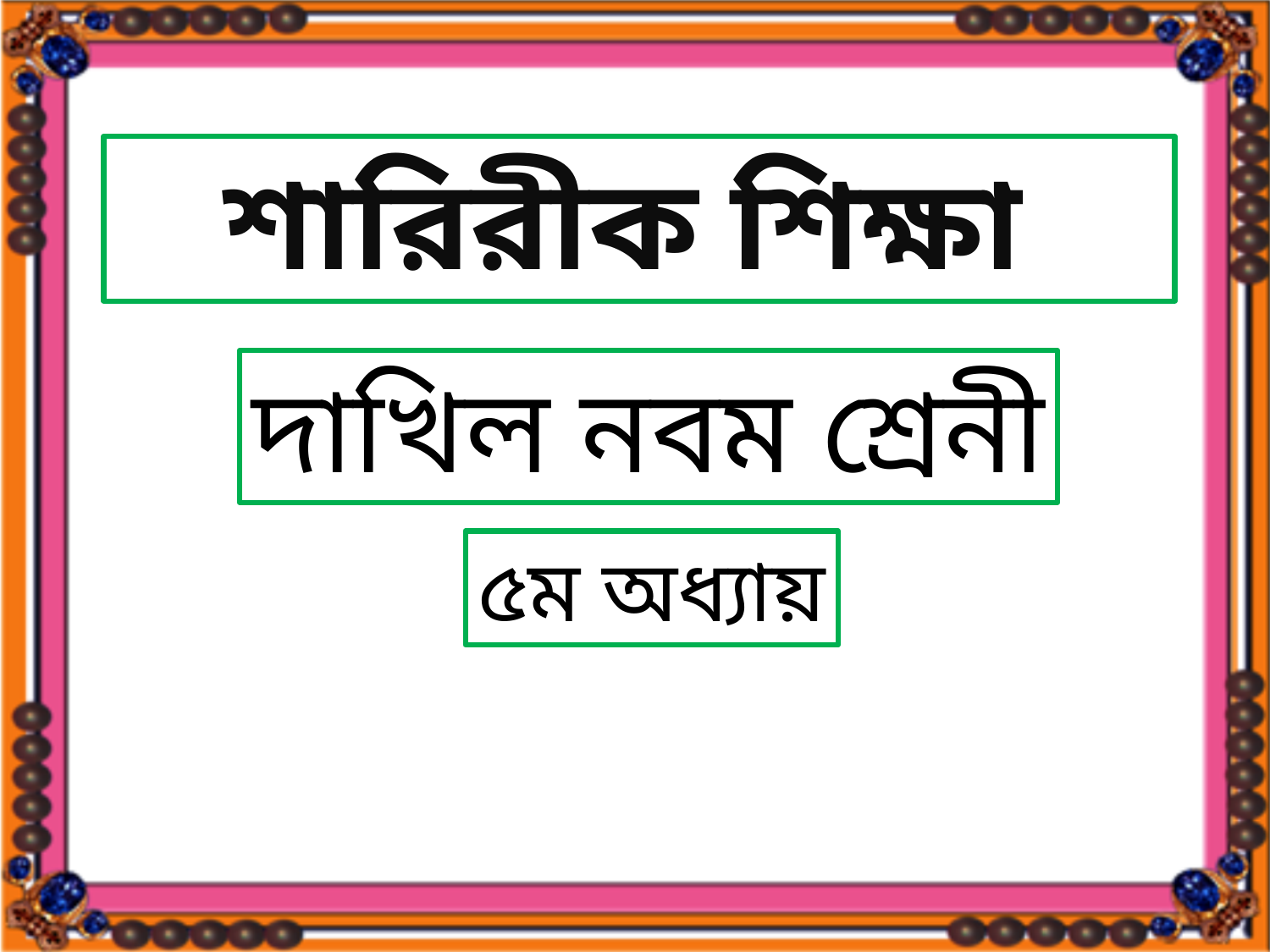

শারিরীক শিক্ষা
দাখিল নবম শ্রেনী
৫ম অধ্যায়